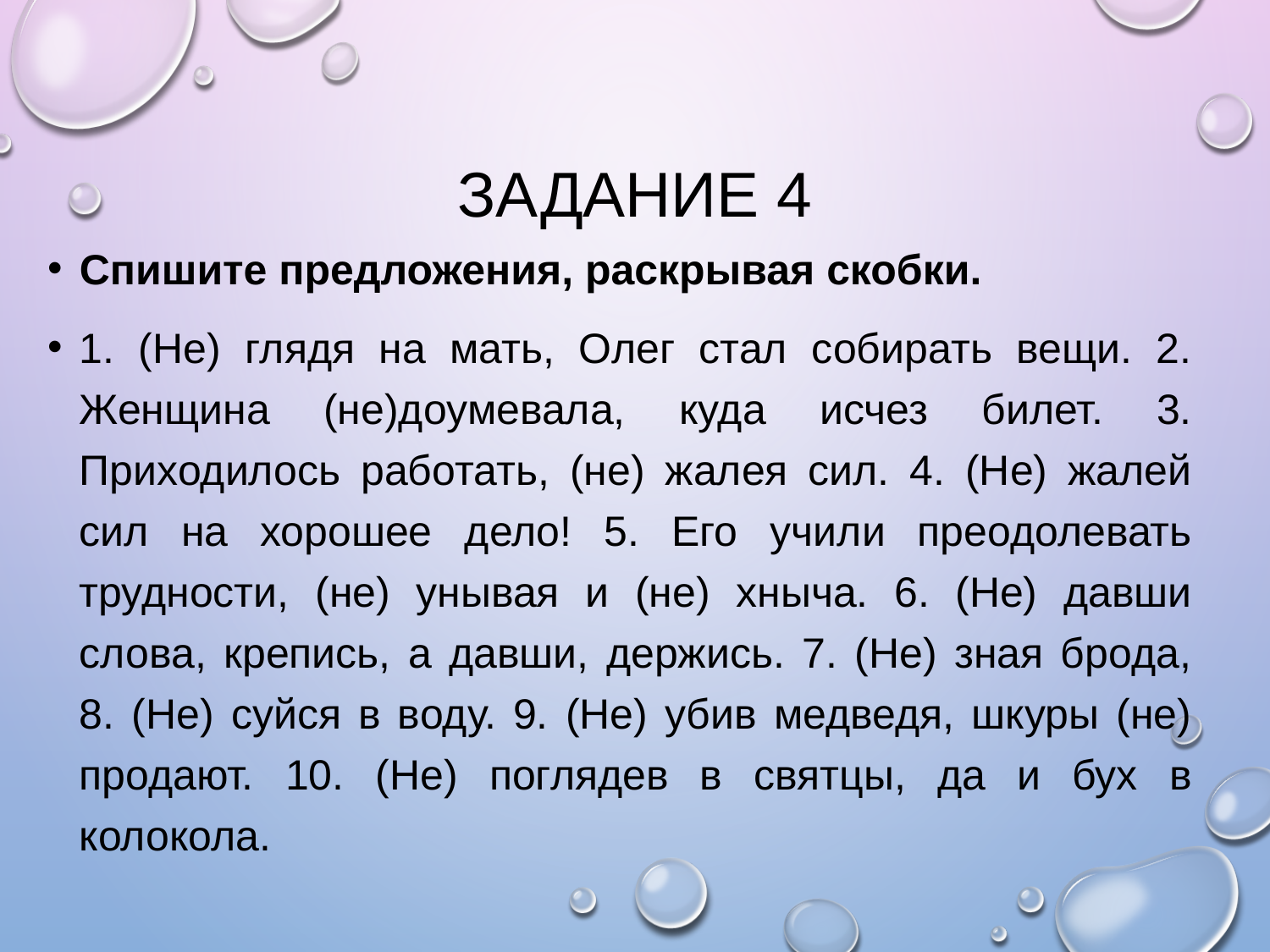

# Задание 4
Спишите предложения, раскрывая скобки.
1. (Не) глядя на мать, Олег стал собирать вещи. 2. Женщина (не)доумевала, куда исчез билет. 3. Приходилось работать, (не) жалея сил. 4. (Не) жалей сил на хорошее дело! 5. Его учили преодолевать трудности, (не) унывая и (не) хныча. 6. (Не) давши слова, крепись, а давши, держись. 7. (Не) зная брода, 8. (Не) суйся в воду. 9. (Не) убив медведя, шкуры (не) продают. 10. (Не) поглядев в святцы, да и бух в колокола.